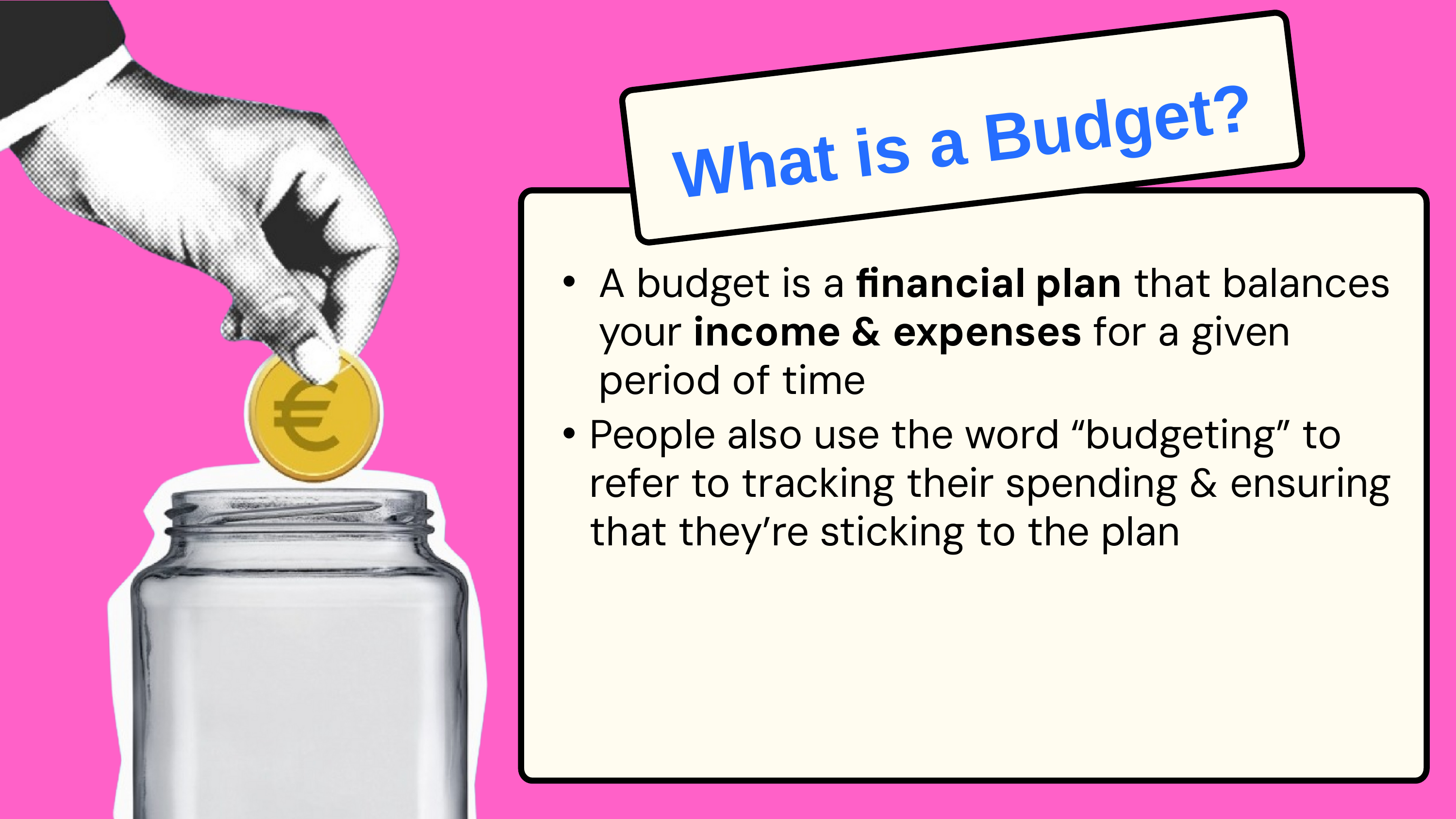

What is a Budget?

A budget is a financial plan that balances your income & expenses for a given period of time​
People also use the word “budgeting” to refer to tracking their spending & ensuring that they’re sticking to the plan​